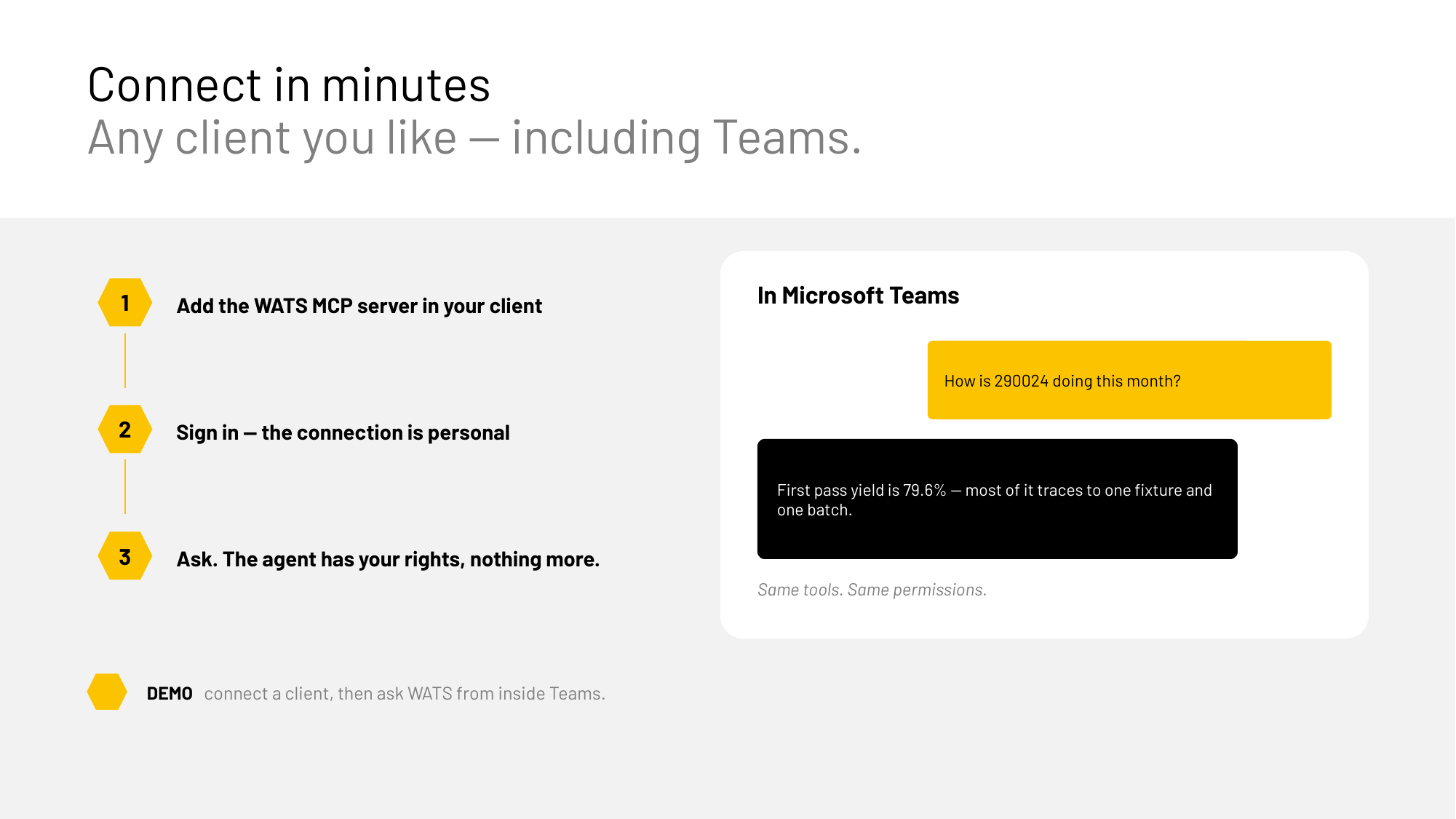

# Connect in minutes Any client you like — including Teams.

Add the WATS MCP server in your client
1
In Microsoft Teams

How is 290024 doing this month?
Sign in — the connection is personal
2

First pass yield is 79.6% — most of it traces to one fixture and one batch.
Ask. The agent has your rights, nothing more.
3
Same tools. Same permissions.
DEMO   connect a client, then ask WATS from inside Teams.